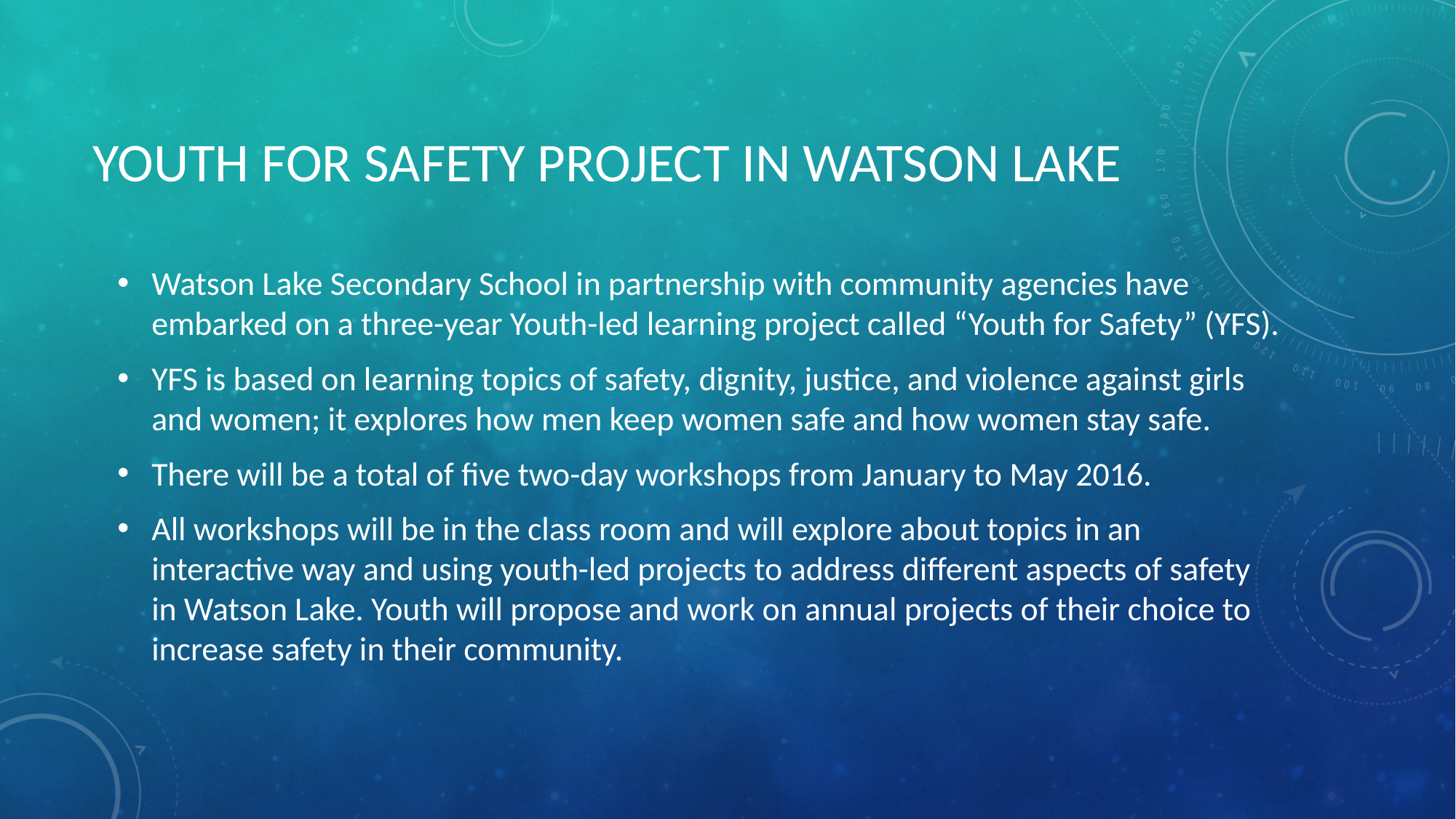

# Youth for safety project in Watson lake
Watson Lake Secondary School in partnership with community agencies have embarked on a three-year Youth-led learning project called “Youth for Safety” (YFS).
YFS is based on learning topics of safety, dignity, justice, and violence against girls and women; it explores how men keep women safe and how women stay safe.
There will be a total of five two-day workshops from January to May 2016.
All workshops will be in the class room and will explore about topics in an interactive way and using youth-led projects to address different aspects of safety in Watson Lake. Youth will propose and work on annual projects of their choice to increase safety in their community.